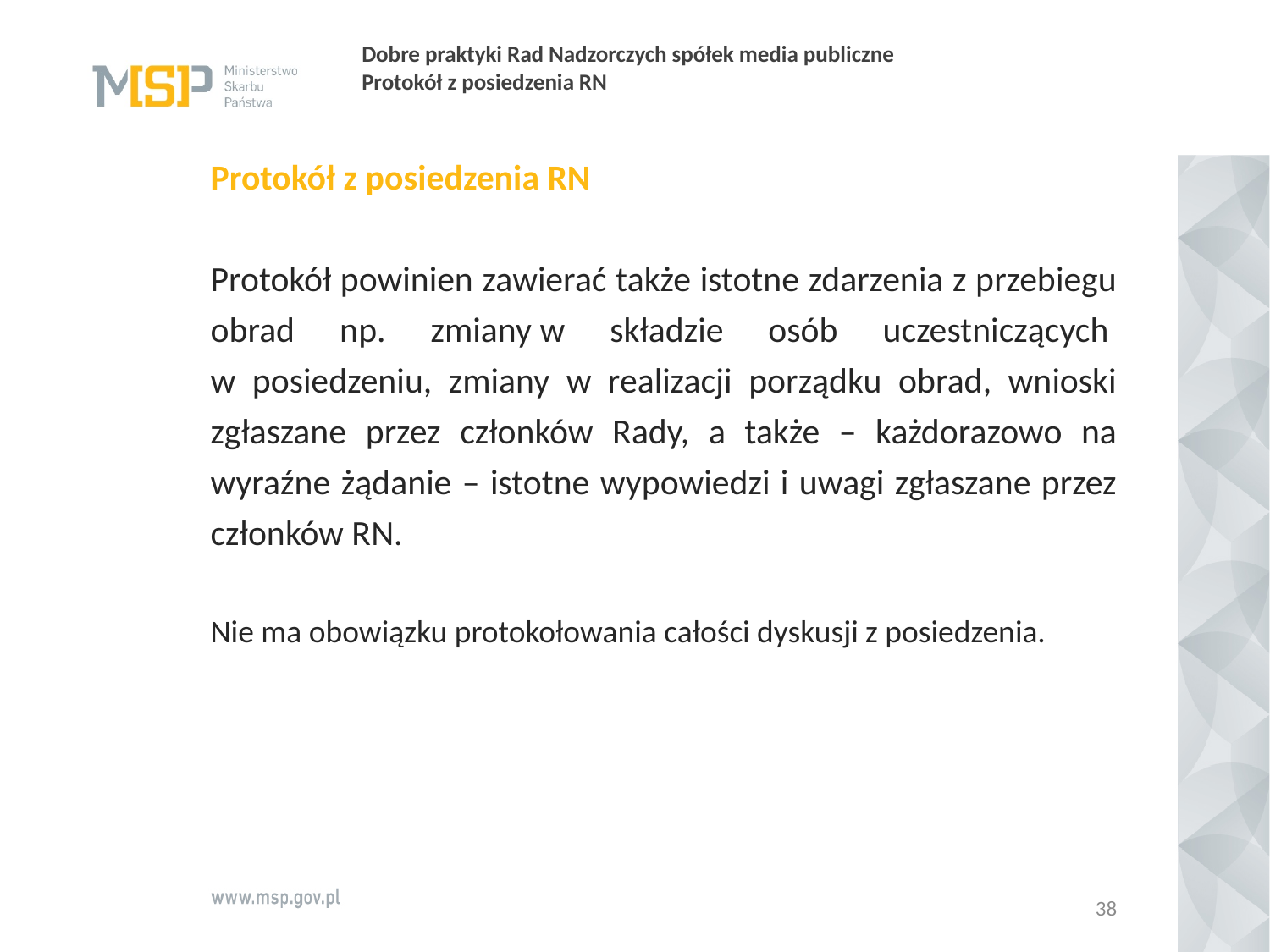

# Dobre praktyki Rad Nadzorczych spółek media publiczne   Protokół z posiedzenia RN
Protokół z posiedzenia RN

Protokół powinien zawierać także istotne zdarzenia z przebiegu obrad np. zmiany w składzie osób uczestniczących 
w posiedzeniu, zmiany w realizacji porządku obrad, wnioski zgłaszane przez członków Rady, a także – każdorazowo na wyraźne żądanie – istotne wypowiedzi i uwagi zgłaszane przez członków RN.

Nie ma obowiązku protokołowania całości dyskusji z posiedzenia.

38